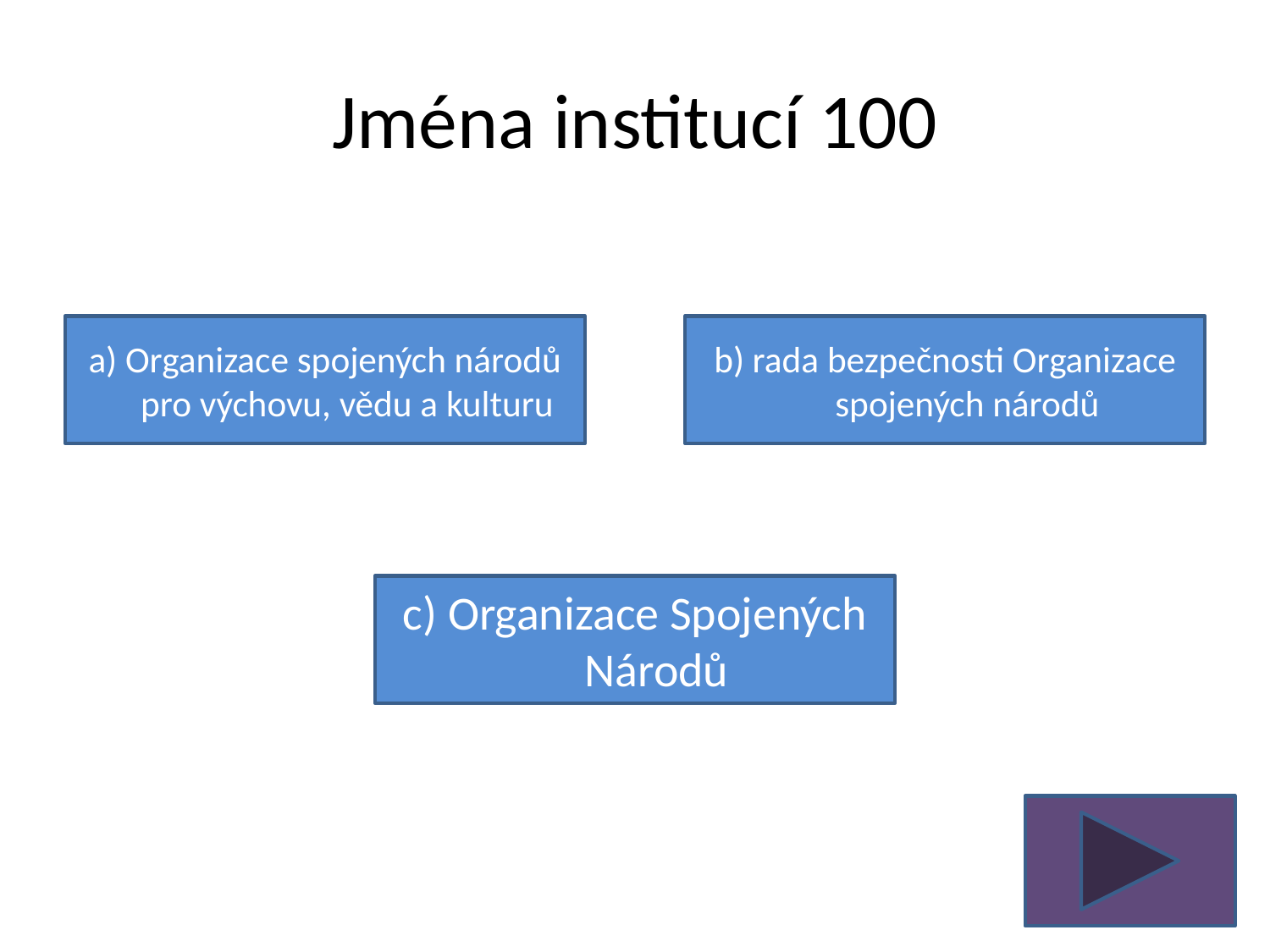

# Jména institucí 100

a) Organizace spojených národů pro výchovu, vědu a kulturu
b) rada bezpečnosti Organizace spojených národů
c) Organizace Spojených Národů